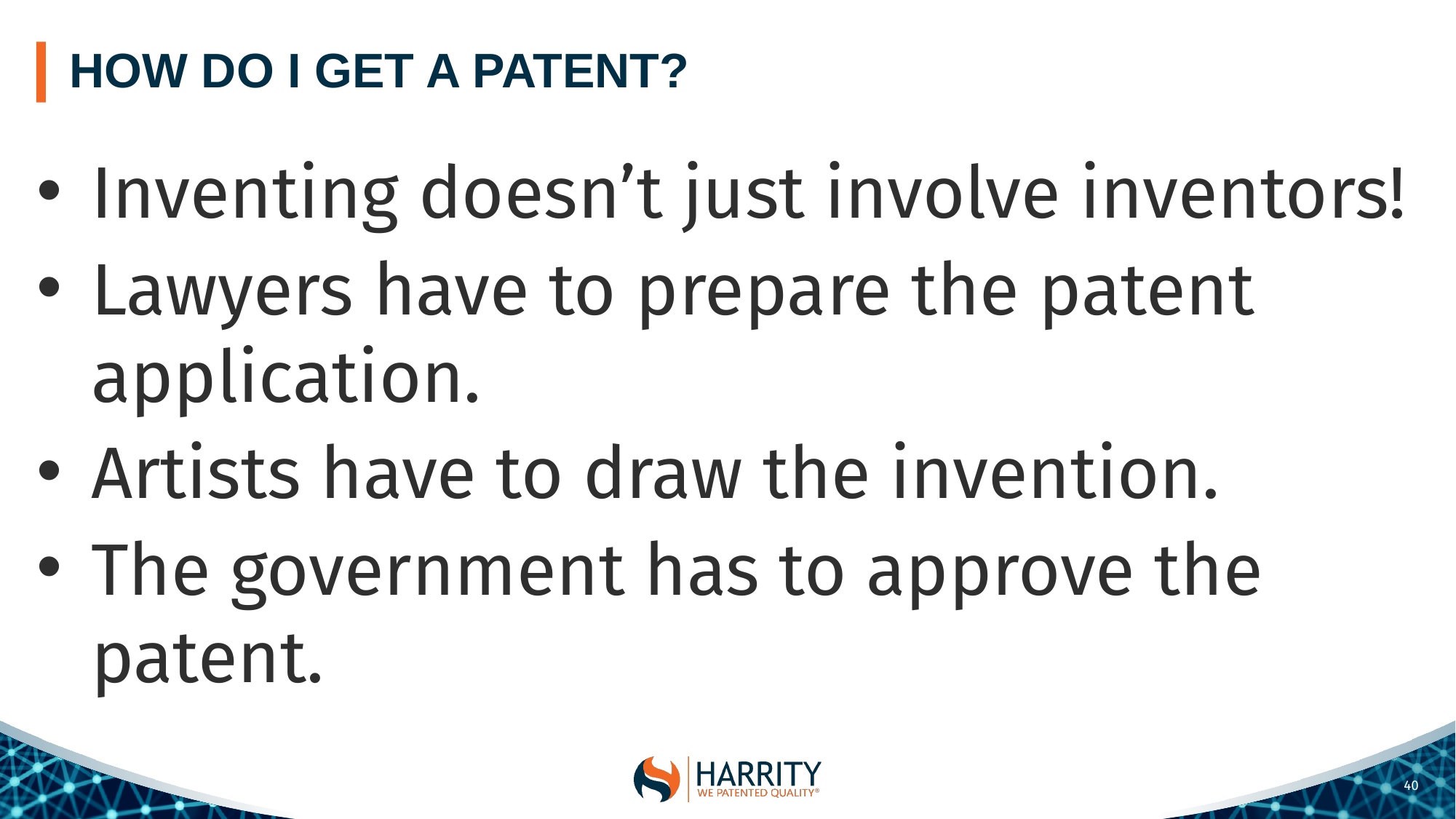

# HOW DO I GET A PATENT?
Inventing doesn’t just involve inventors!
Lawyers have to prepare the patent application.
Artists have to draw the invention.
The government has to approve the patent.